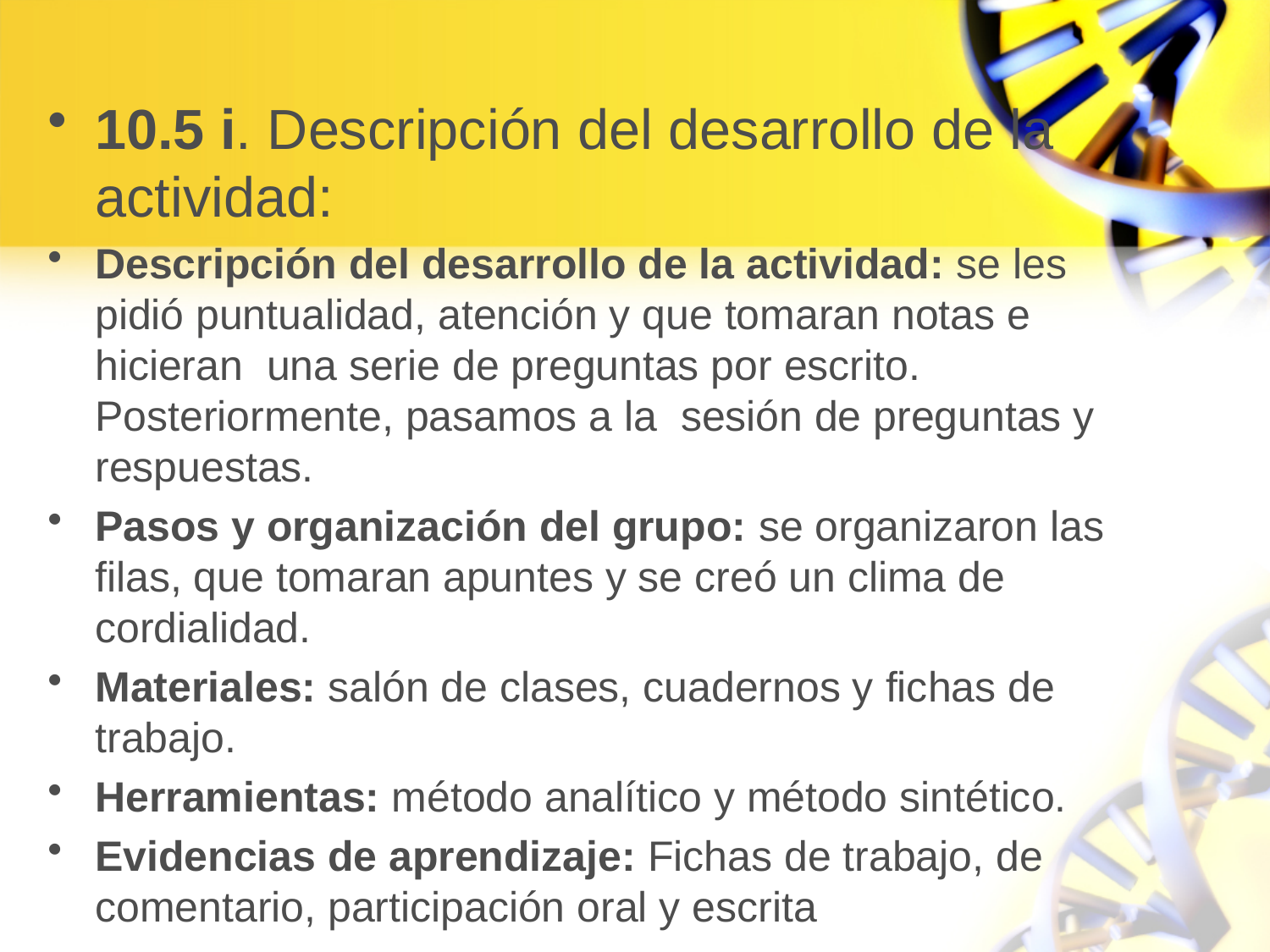

10.5 i. Descripción del desarrollo de la actividad:
Descripción del desarrollo de la actividad: se les pidió puntualidad, atención y que tomaran notas e hicieran  una serie de preguntas por escrito. Posteriormente, pasamos a la  sesión de preguntas y respuestas.
Pasos y organización del grupo: se organizaron las filas, que tomaran apuntes y se creó un clima de cordialidad.
Materiales: salón de clases, cuadernos y fichas de trabajo.
Herramientas: método analítico y método sintético.
Evidencias de aprendizaje: Fichas de trabajo, de comentario, participación oral y escrita